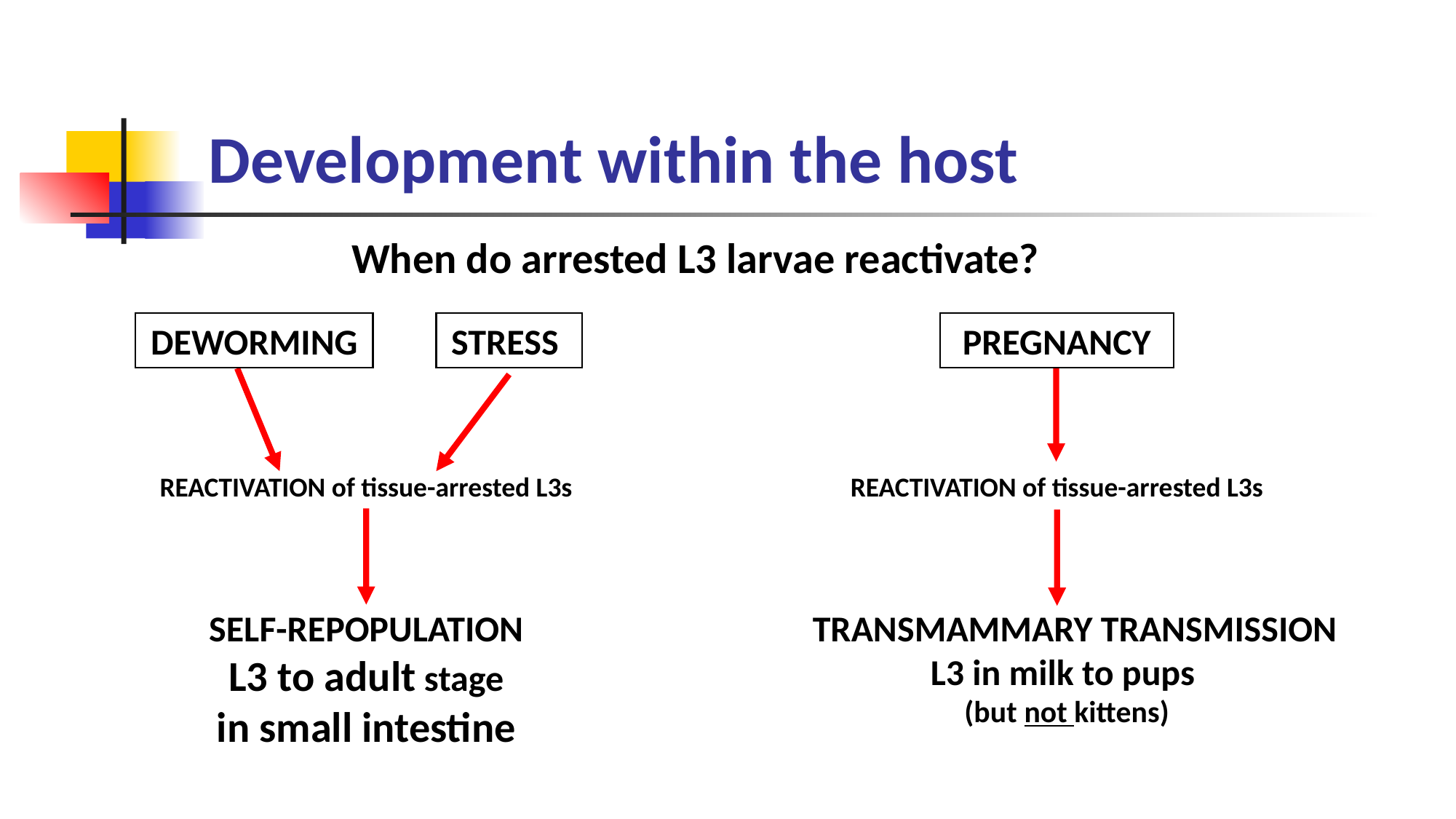

# Development within the host
When do arrested L3 larvae reactivate?
DEWORMING
STRESS
PREGNANCY

REACTIVATION of tissue-arrested L3s
REACTIVATION of tissue-arrested L3s

SELF-REPOPULATION
L3 to adult stage
in small intestine
  TRANSMAMMARY TRANSMISSION
L3 in milk to pups
(but not kittens)